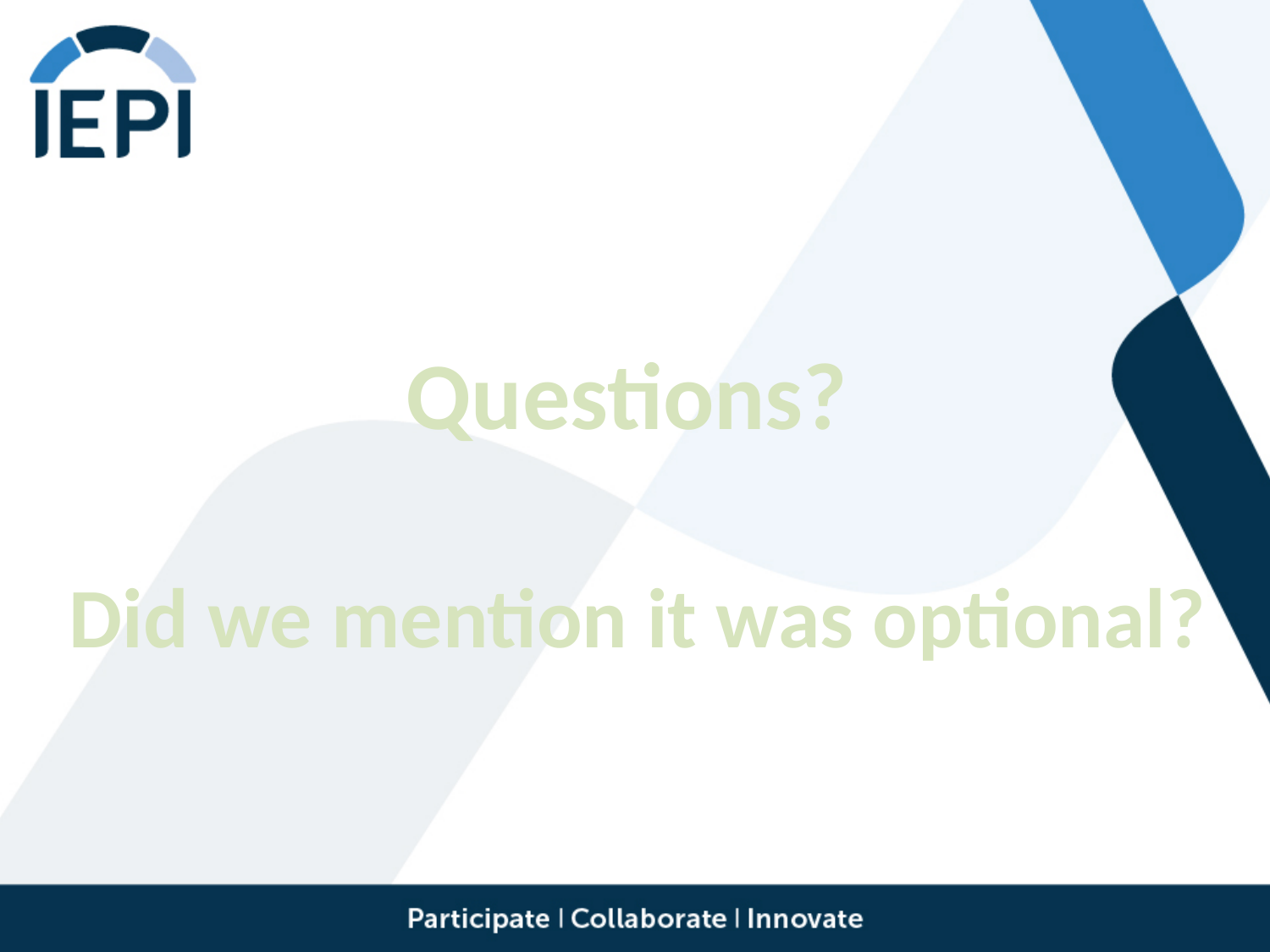

Questions?

Did we mention it was optional?